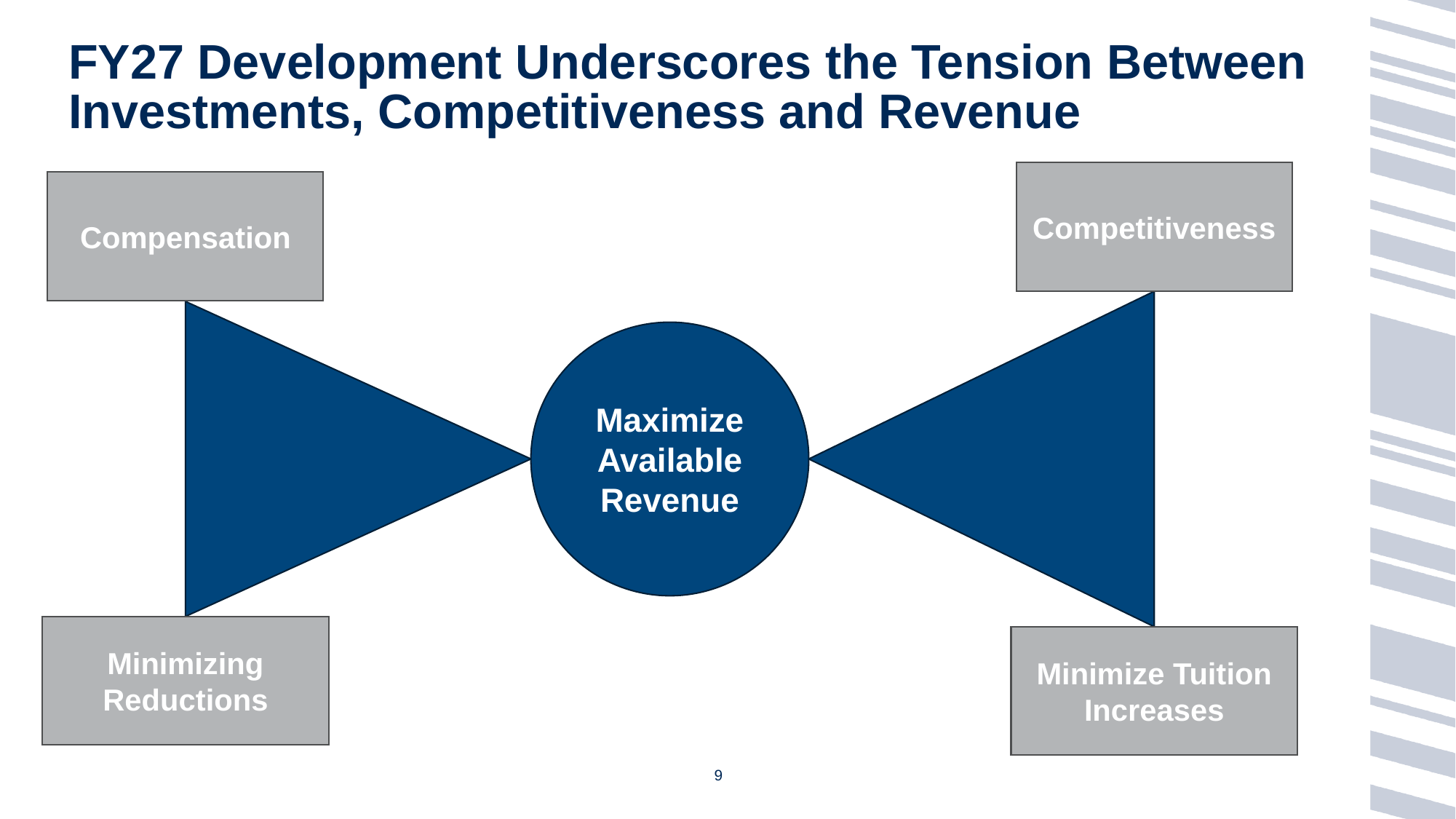

# FY27 Development Underscores the Tension Between Investments, Competitiveness and Revenue
Competitiveness
Compensation

Maximize Available Revenue
Minimizing Reductions
Minimize Tuition Increases
9